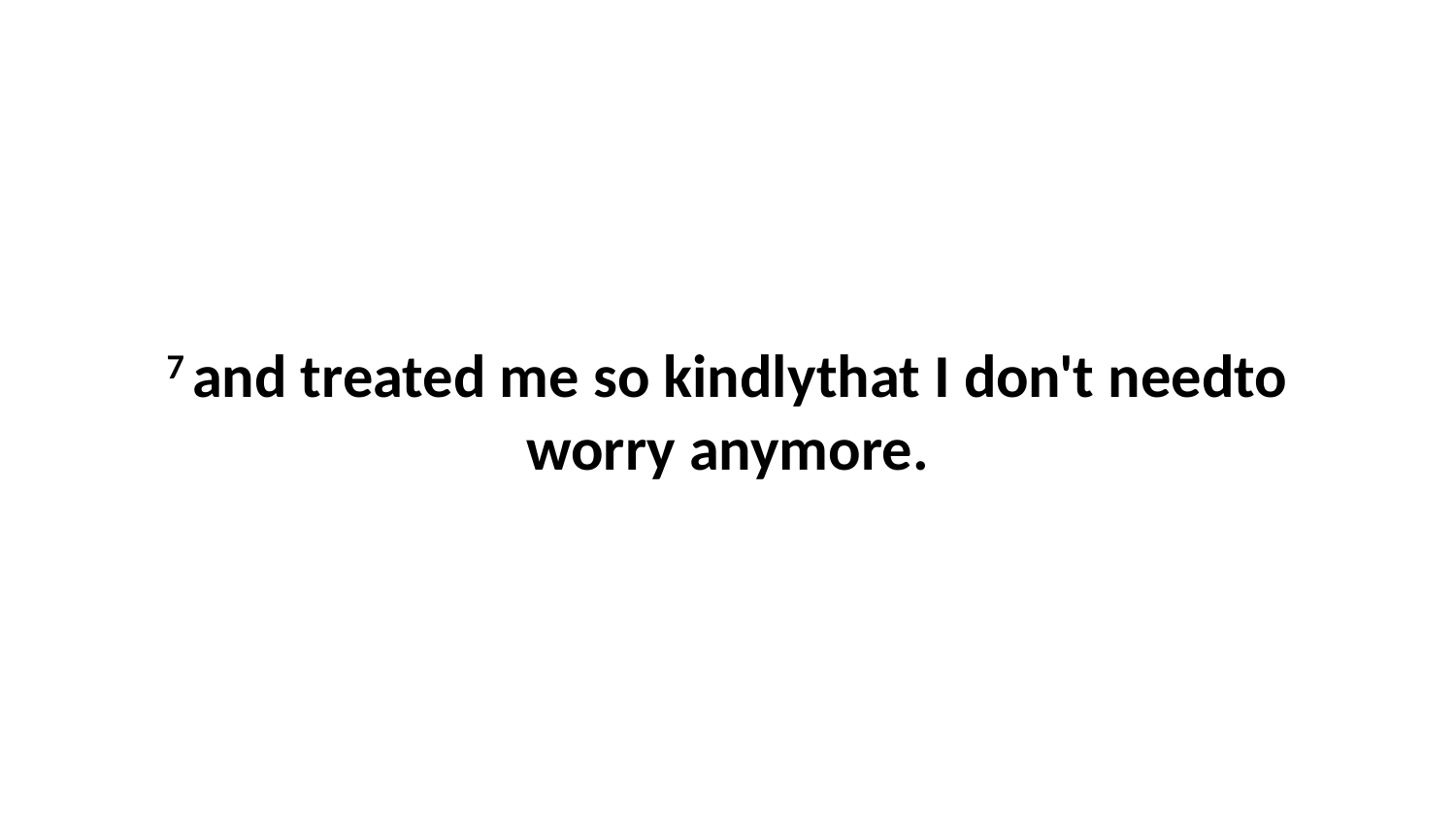

7 and treated me so kindlythat I don't needto worry anymore.